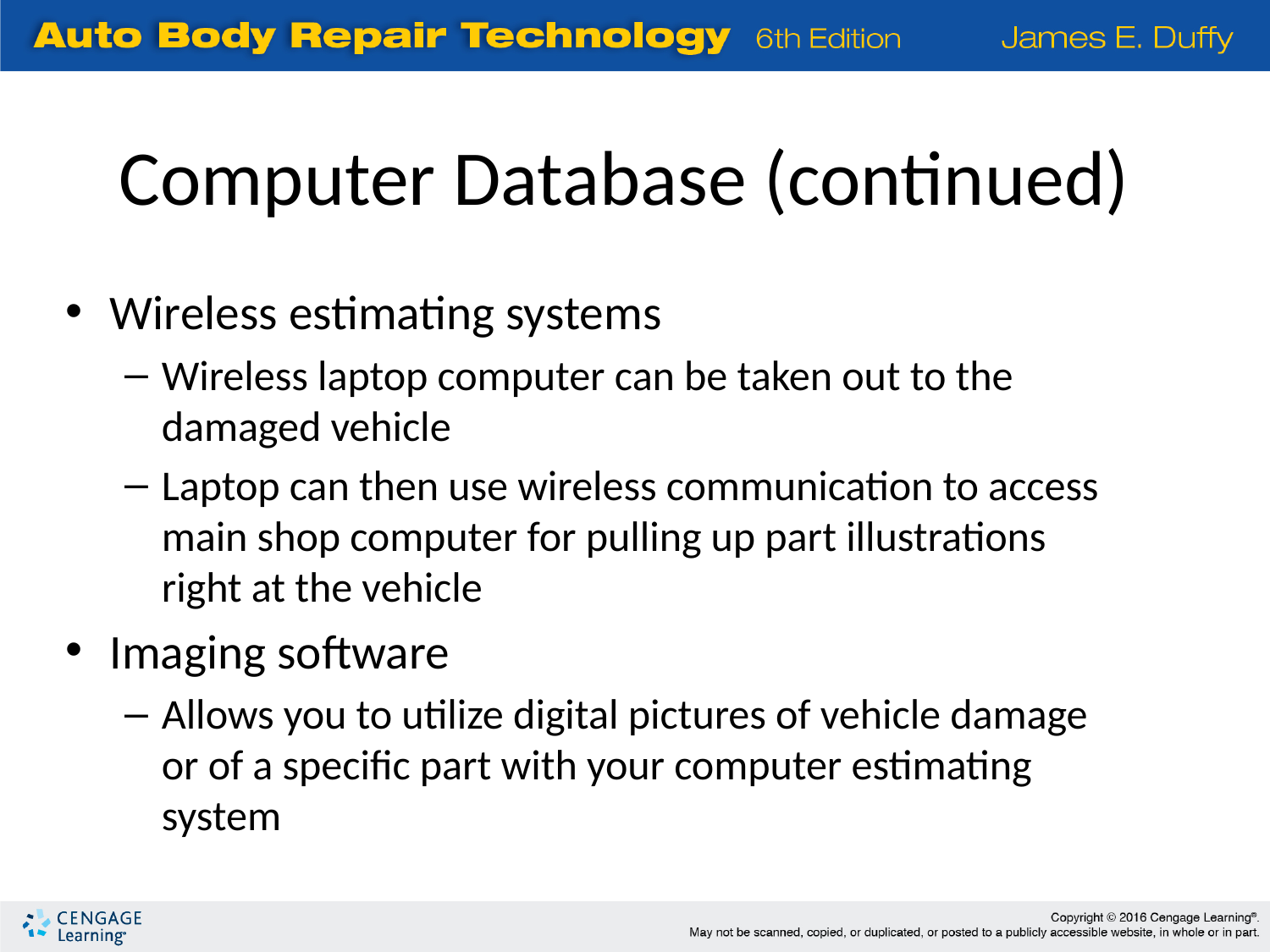

Computer Database (continued)
Wireless estimating systems
Wireless laptop computer can be taken out to the damaged vehicle
Laptop can then use wireless communication to access main shop computer for pulling up part illustrations right at the vehicle
Imaging software
Allows you to utilize digital pictures of vehicle damage or of a specific part with your computer estimating system